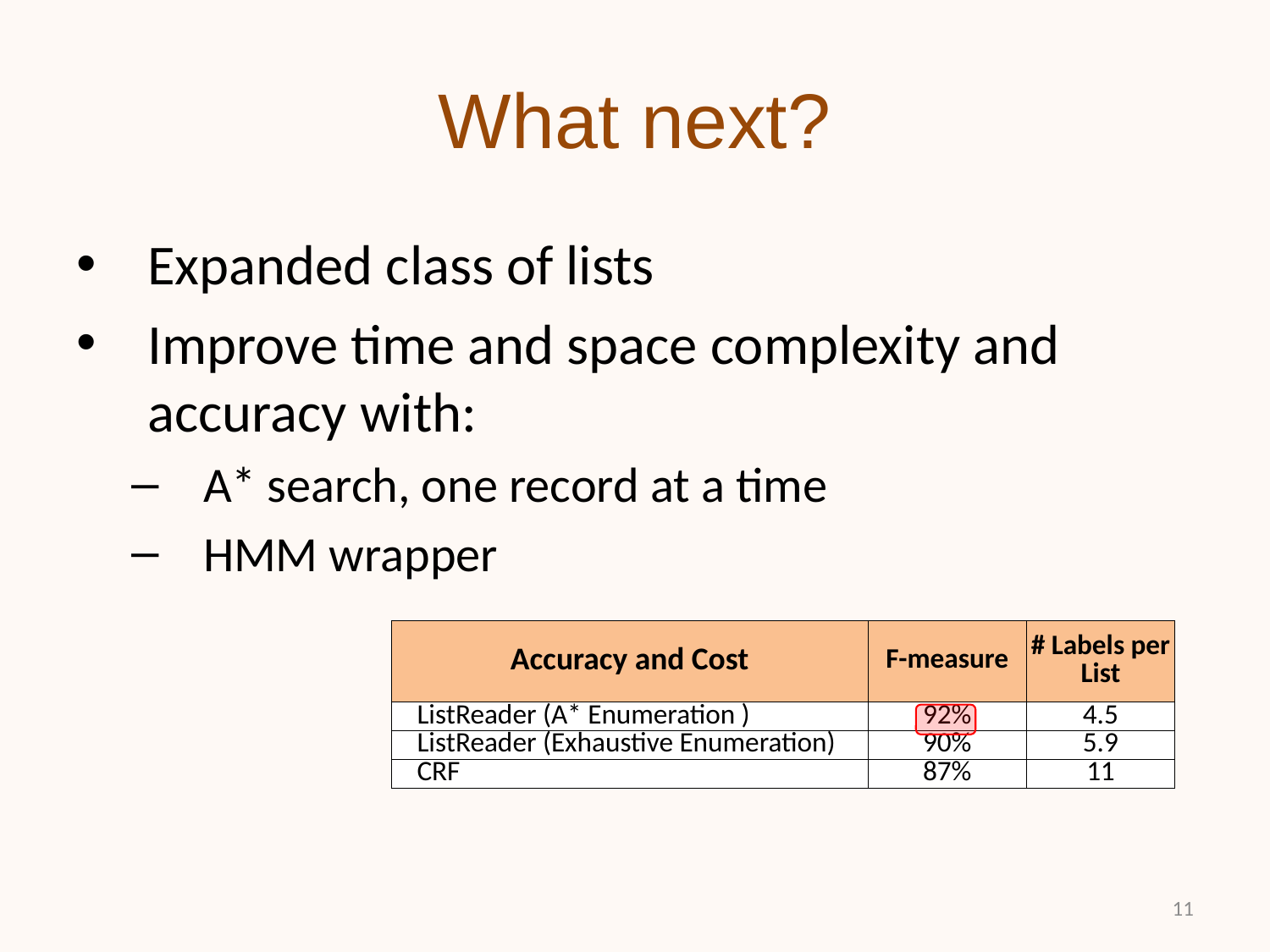

# What next?
Expanded class of lists
Improve time and space complexity and accuracy with:
A* search, one record at a time
HMM wrapper
| Accuracy and Cost | F-measure | # Labels per List |
| --- | --- | --- |
| ListReader (A\* Enumeration ) | 92% | 4.5 |
| ListReader (Exhaustive Enumeration) | 90% | 5.9 |
| CRF | 87% | 11 |

11